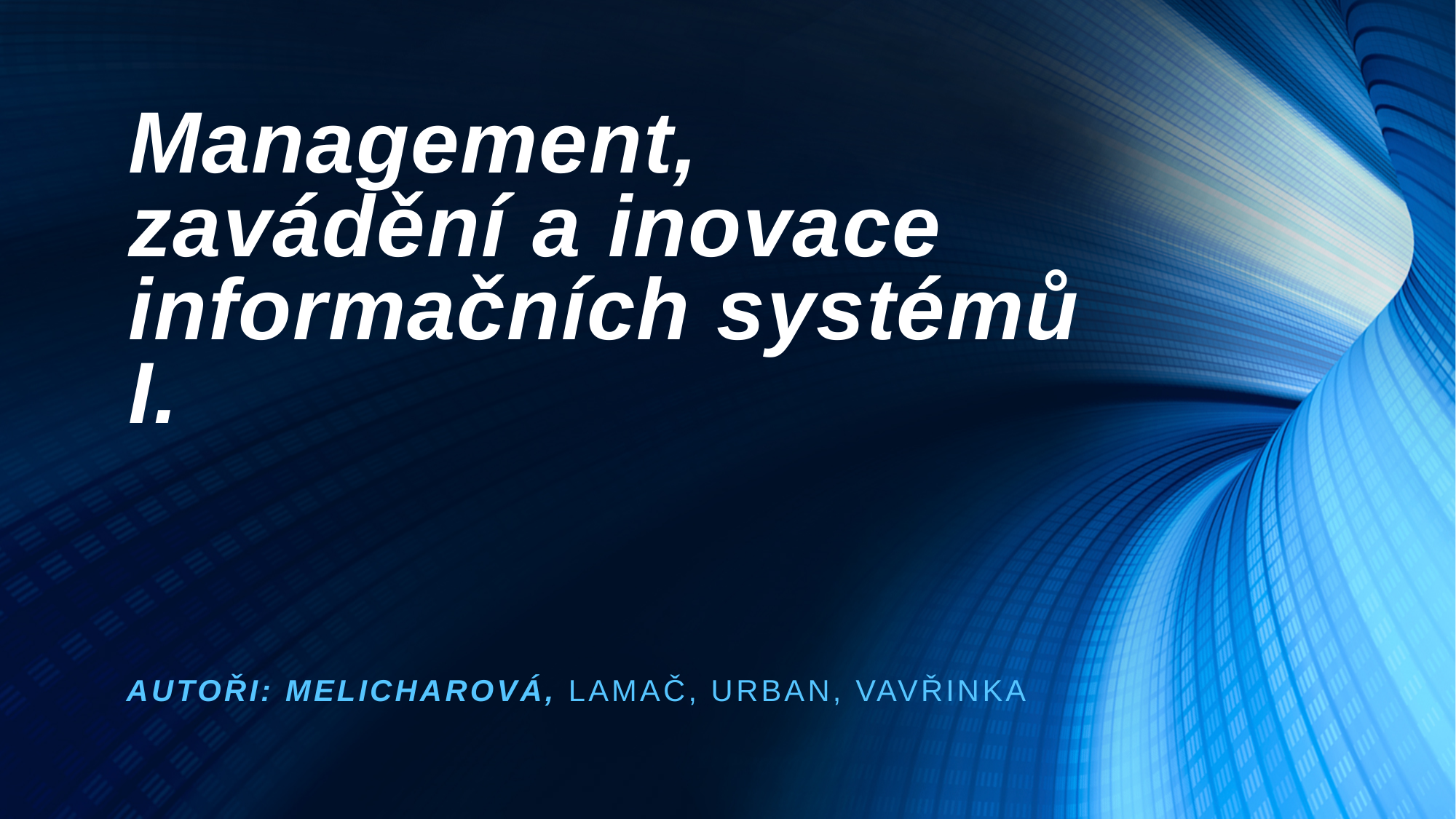

# Management, zavádění a inovace informačních systémů I.

Autoři: Melicharová, Lamač, Urban, Vavřinka